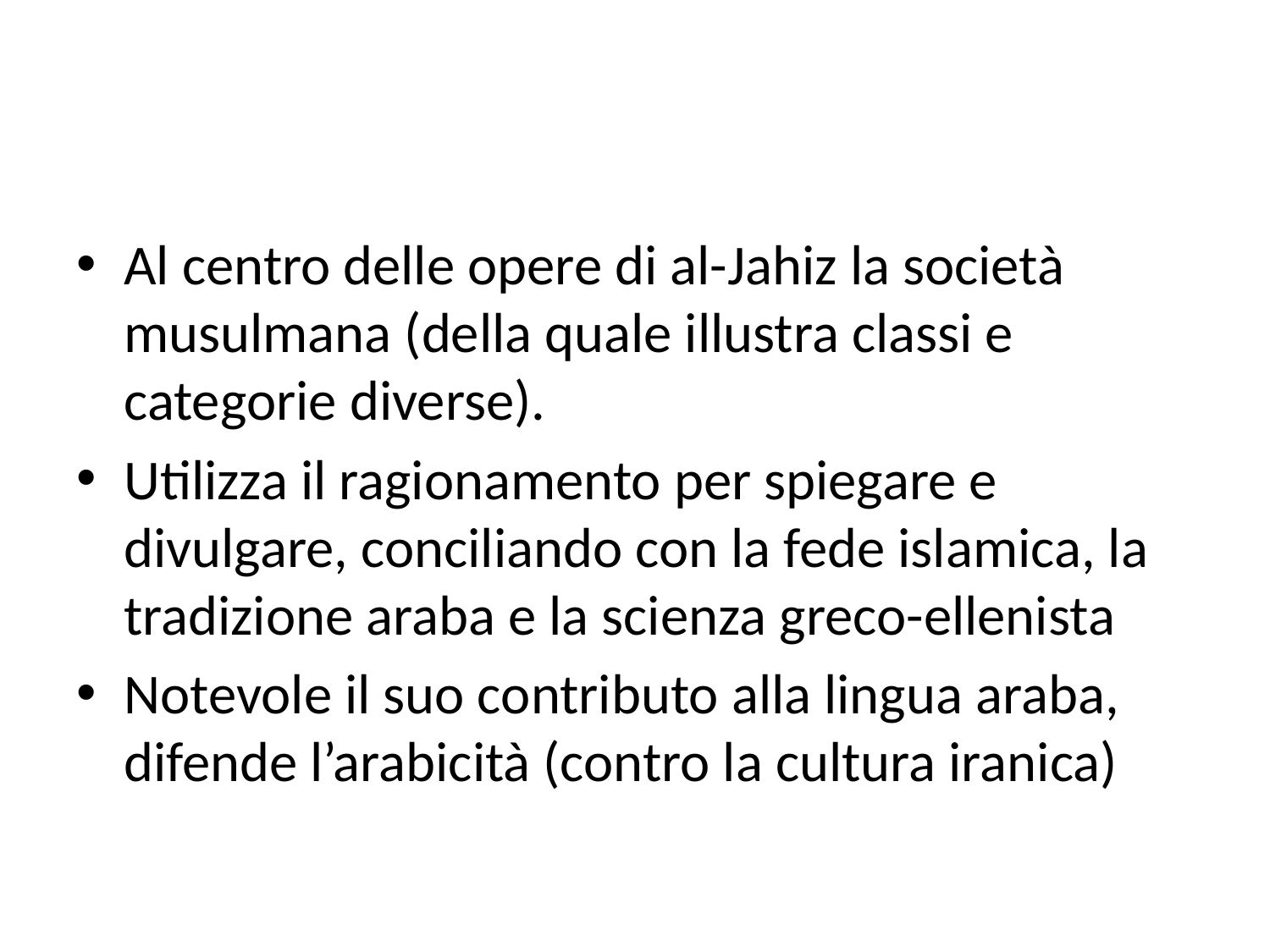

#
Al centro delle opere di al-Jahiz la società musulmana (della quale illustra classi e categorie diverse).
Utilizza il ragionamento per spiegare e divulgare, conciliando con la fede islamica, la tradizione araba e la scienza greco-ellenista
Notevole il suo contributo alla lingua araba, difende l’arabicità (contro la cultura iranica)